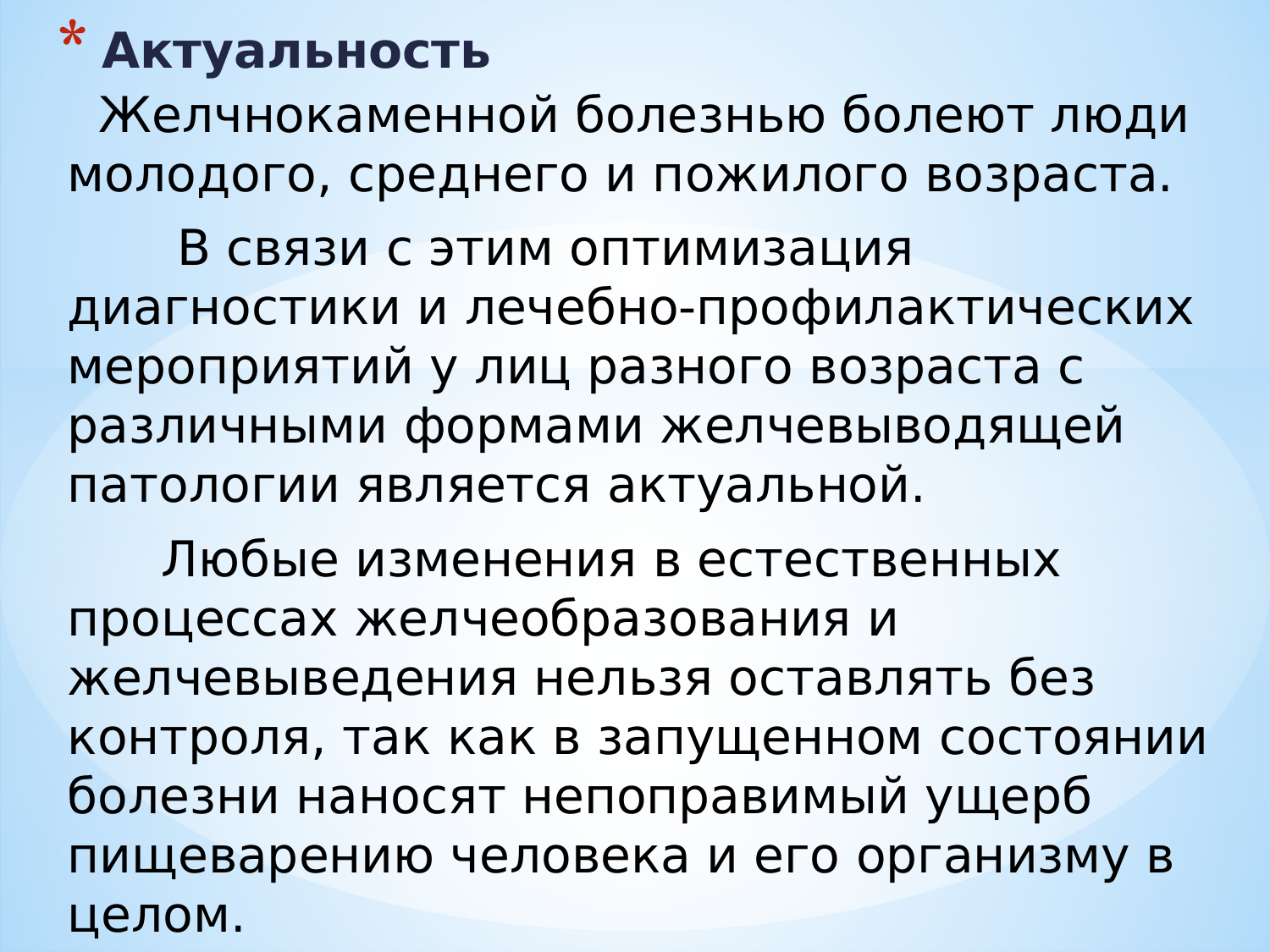

# Актуальность
  Желчнокаменной болезнью болеют люди молодого, среднего и пожилого возраста.
       В связи с этим оптимизация диагностики и лечебно-профилактических мероприятий у лиц разного возраста с различными формами желчевыводящей патологии является актуальной.
      Любые изменения в естественных процессах желчеобразования и желчевыведения нельзя оставлять без  контроля, так как в запущенном состоянии болезни наносят непоправимый ущерб пищеварению человека и его организму в целом.